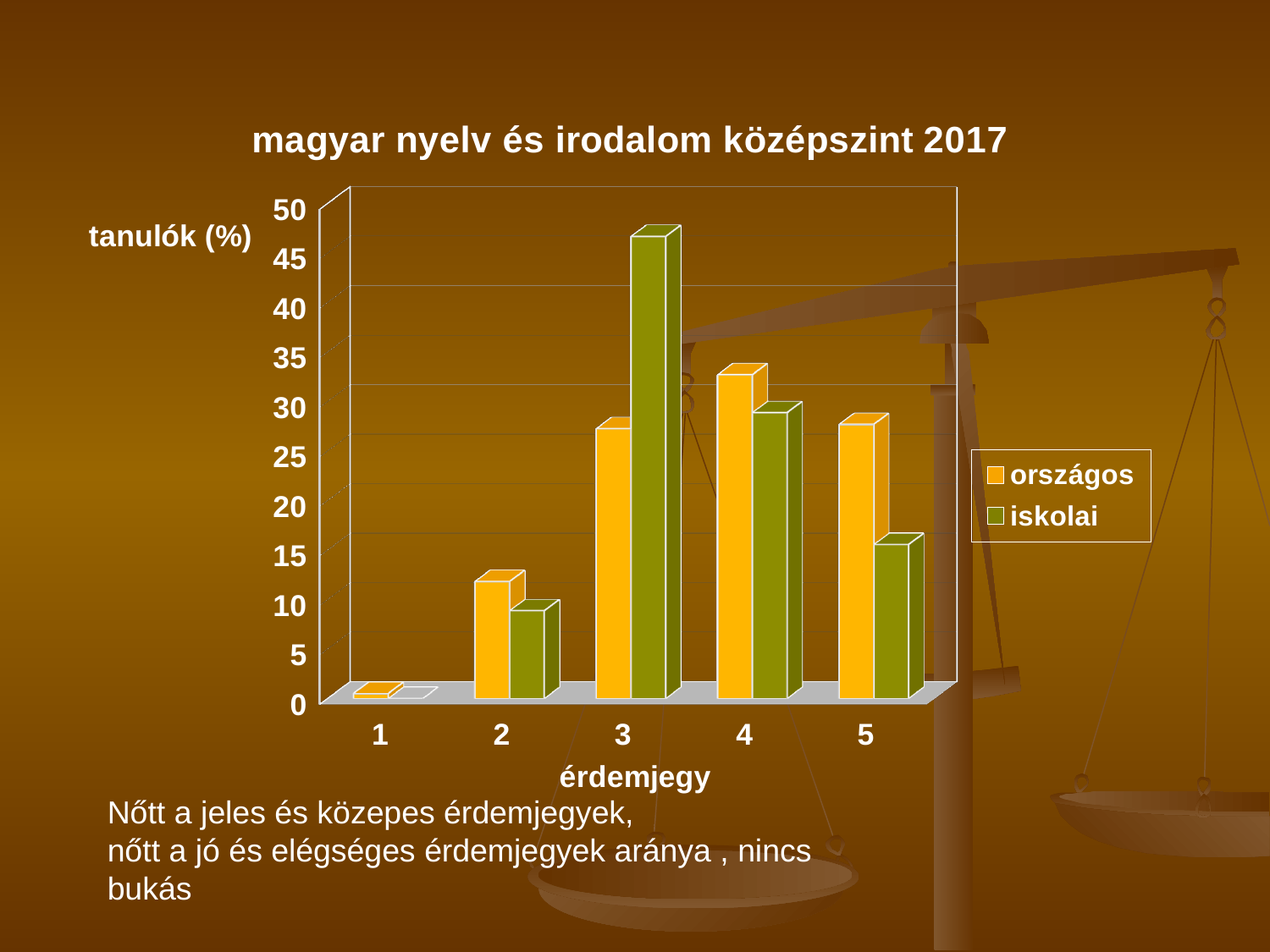

[unsupported chart]

Nőtt a jeles és közepes érdemjegyek,
nőtt a jó és elégséges érdemjegyek aránya , nincs bukás